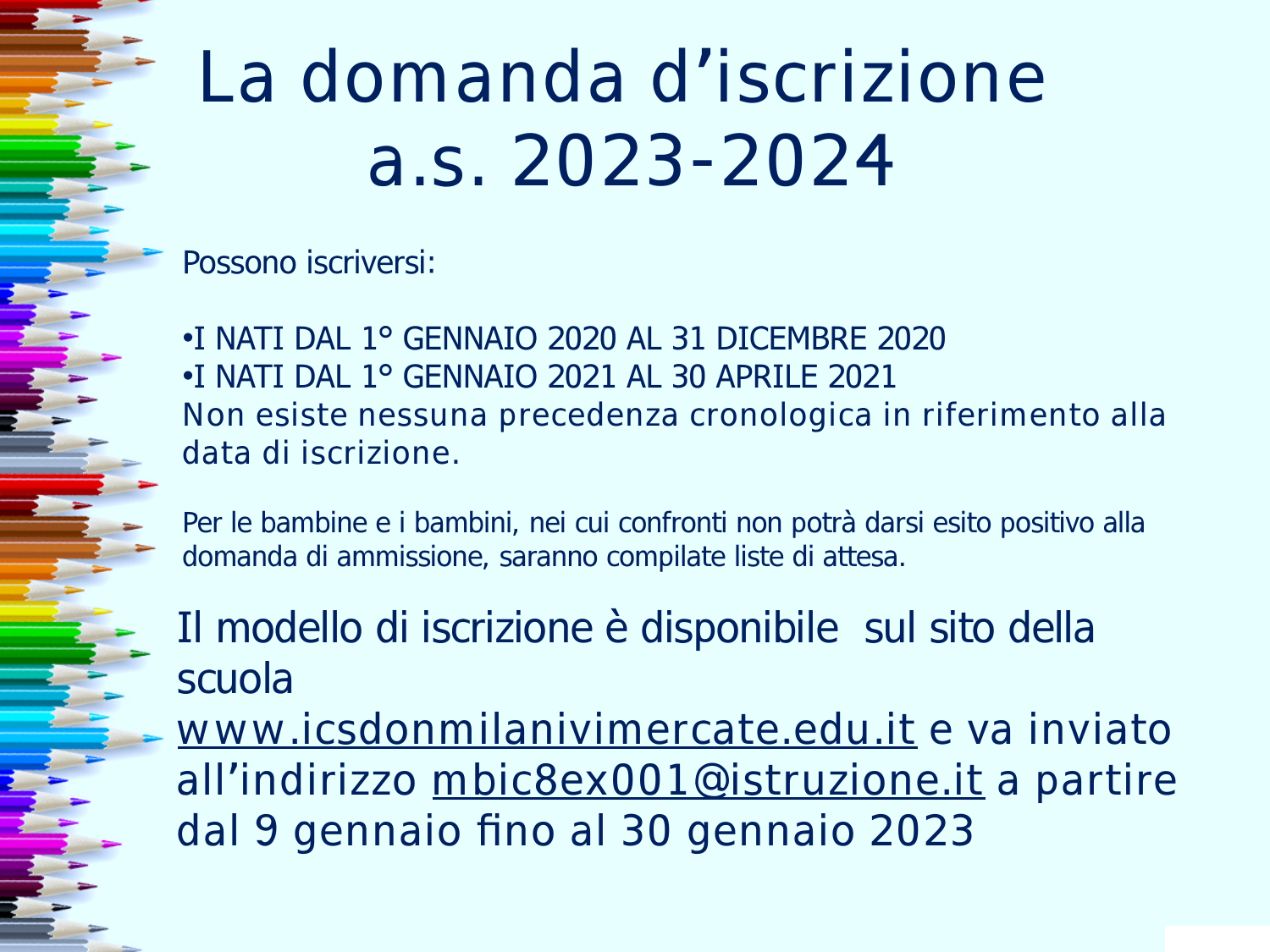

# La domanda d’iscrizione a.s. 2023-2024
Possono iscriversi:

I NATI DAL 1° GENNAIO 2020 AL 31 DICEMBRE 2020
I NATI DAL 1° GENNAIO 2021 AL 30 APRILE 2021
Non esiste nessuna precedenza cronologica in riferimento alla data di iscrizione.

Per le bambine e i bambini, nei cui confronti non potrà darsi esito positivo alla domanda di ammissione, saranno compilate liste di attesa.

Il modello di iscrizione è disponibile  sul sito della scuola
www.icsdonmilanivimercate.edu.it e va inviato all’indirizzo mbic8ex001@istruzione.it a partire dal 9 gennaio fino al 30 gennaio 2023